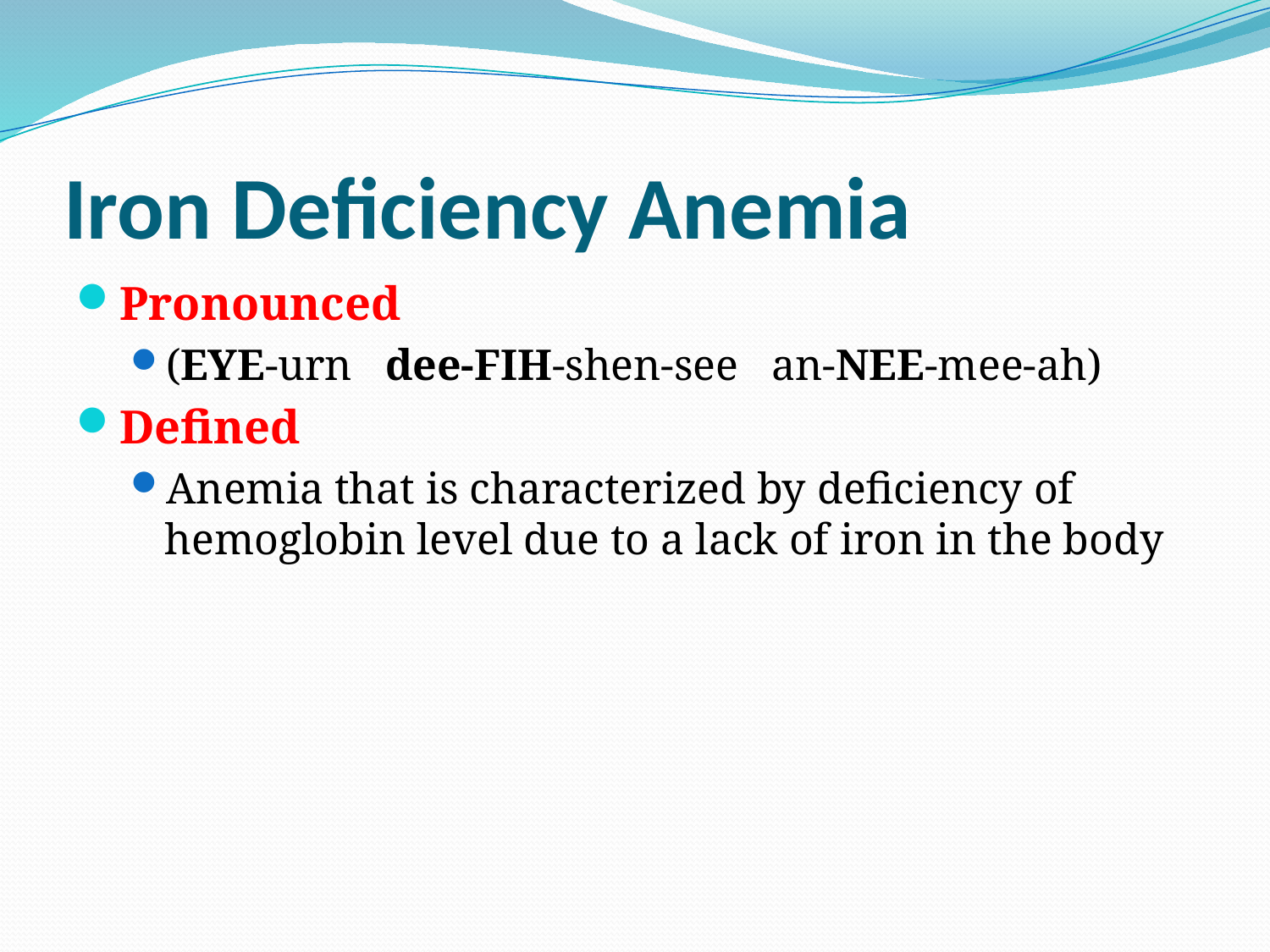

# Iron Deficiency Anemia
Pronounced
(EYE-urn   dee-FIH-shen-see   an-NEE-mee-ah)
Defined
Anemia that is characterized by deficiency of hemoglobin level due to a lack of iron in the body